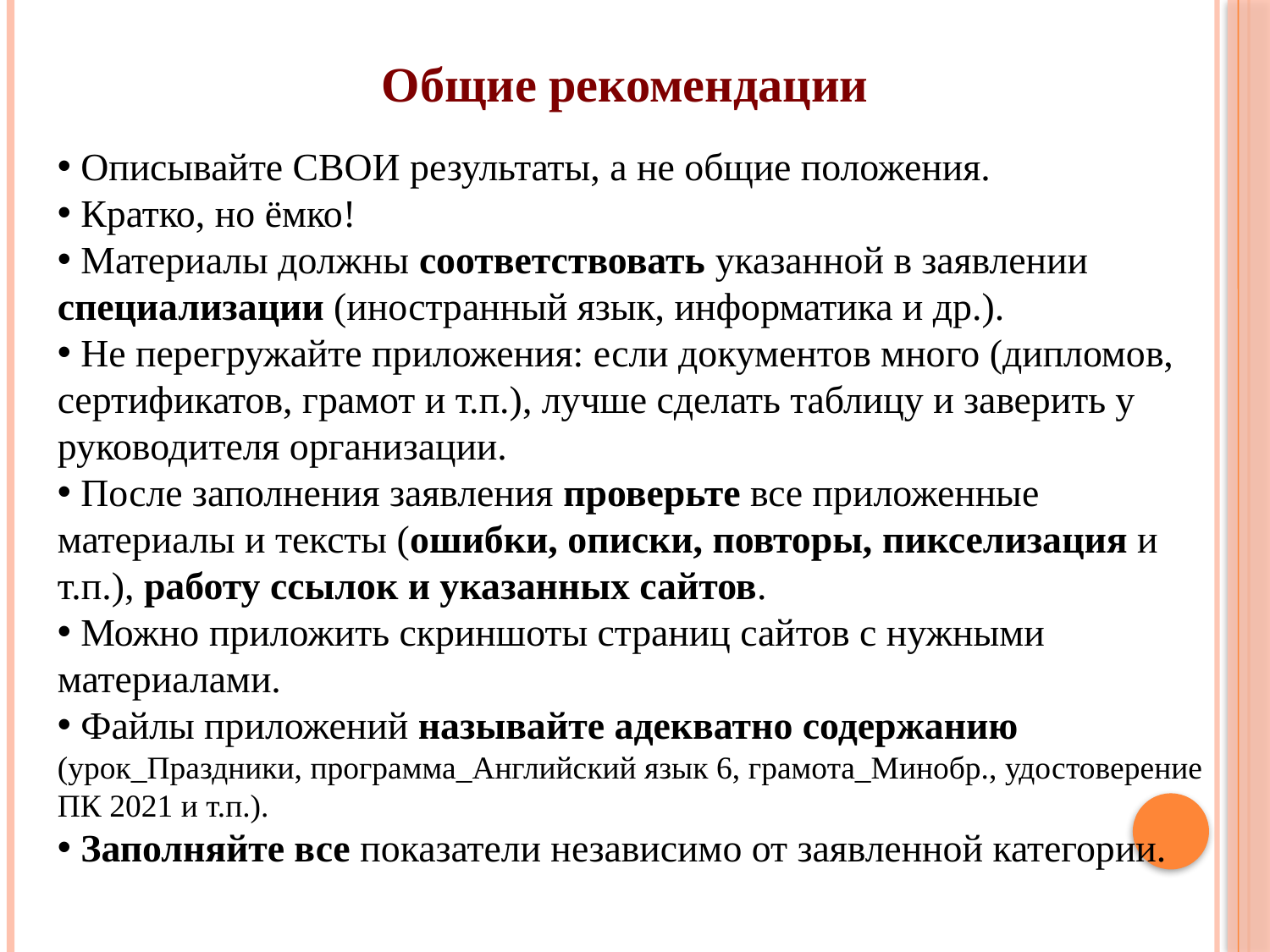

Общие рекомендации
 Описывайте СВОИ результаты, а не общие положения.
 Кратко, но ёмко!
 Материалы должны соответствовать указанной в заявлении специализации (иностранный язык, информатика и др.).
 Не перегружайте приложения: если документов много (дипломов, сертификатов, грамот и т.п.), лучше сделать таблицу и заверить у руководителя организации.
 После заполнения заявления проверьте все приложенные материалы и тексты (ошибки, описки, повторы, пикселизация и т.п.), работу ссылок и указанных сайтов.
 Можно приложить скриншоты страниц сайтов с нужными материалами.
 Файлы приложений называйте адекватно содержанию (урок_Праздники, программа_Английский язык 6, грамота_Минобр., удостоверение ПК 2021 и т.п.).
 Заполняйте все показатели независимо от заявленной категории.